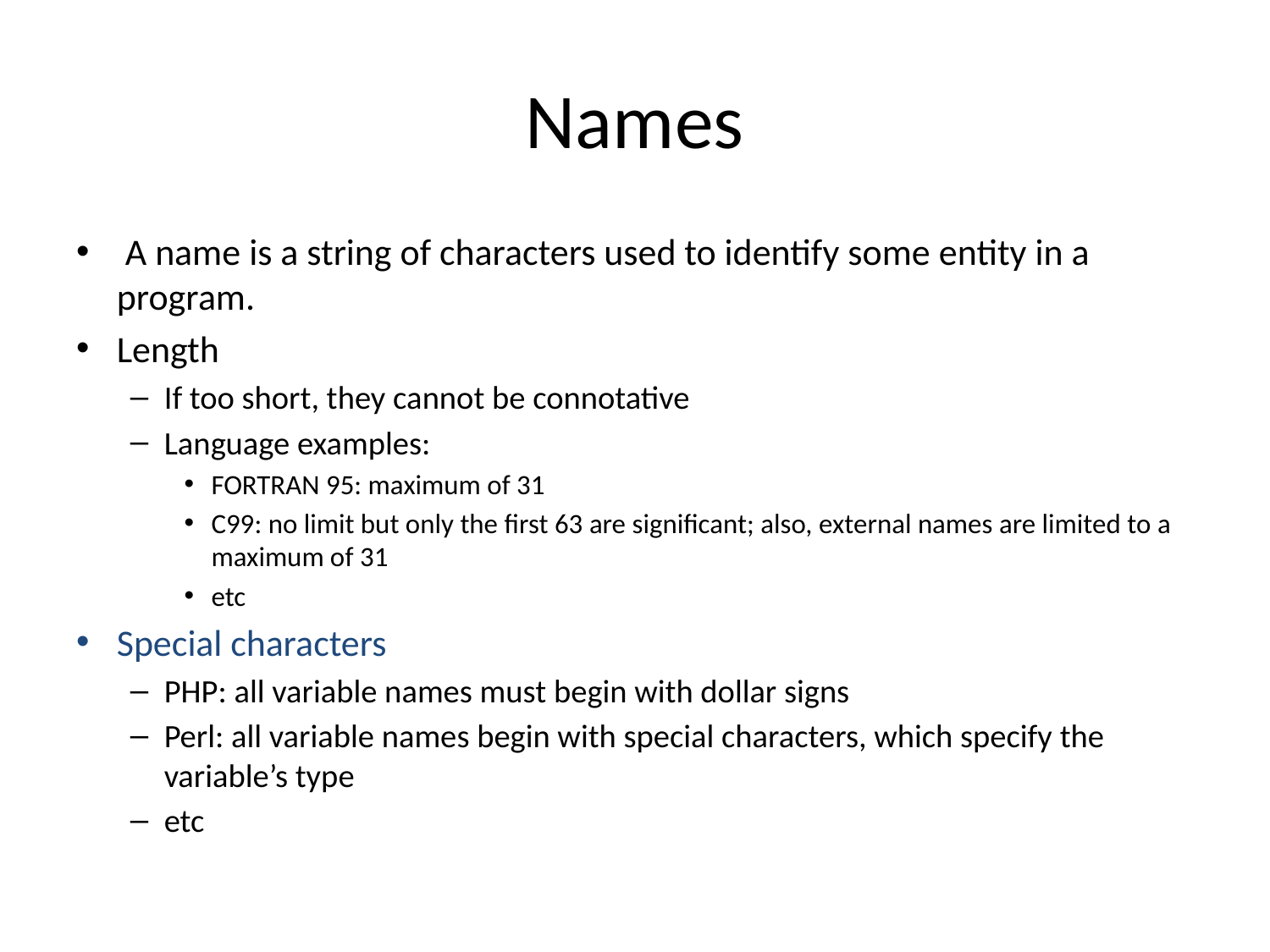

# Names
 A name is a string of characters used to identify some entity in a program.
Length
If too short, they cannot be connotative
Language examples:
FORTRAN 95: maximum of 31
C99: no limit but only the first 63 are significant; also, external names are limited to a maximum of 31
etc
Special characters
PHP: all variable names must begin with dollar signs
Perl: all variable names begin with special characters, which specify the variable’s type
etc